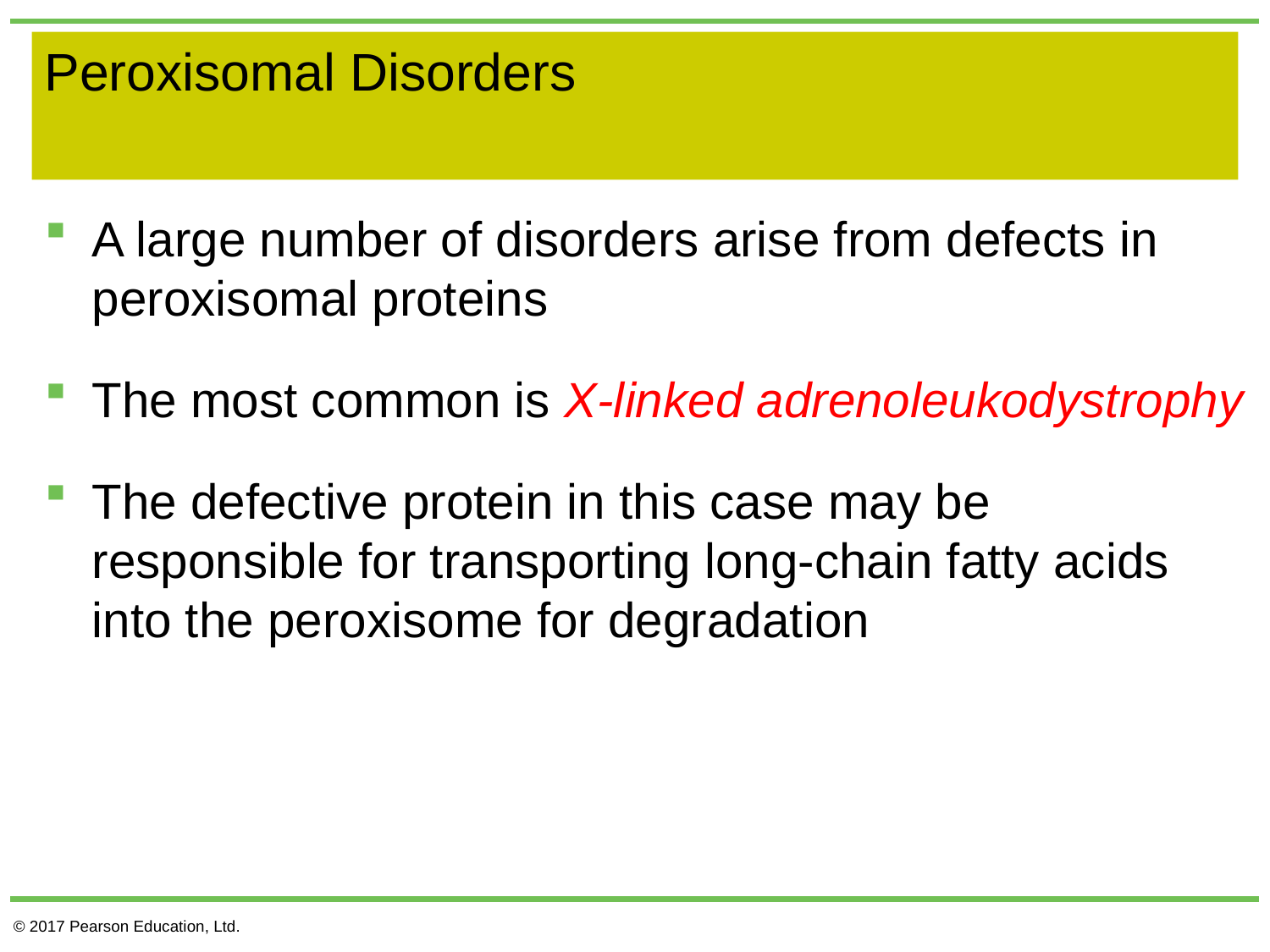

# Peroxisomal Disorders
A large number of disorders arise from defects in peroxisomal proteins
The most common is X-linked adrenoleukodystrophy
The defective protein in this case may be responsible for transporting long-chain fatty acids into the peroxisome for degradation
© 2017 Pearson Education, Ltd.